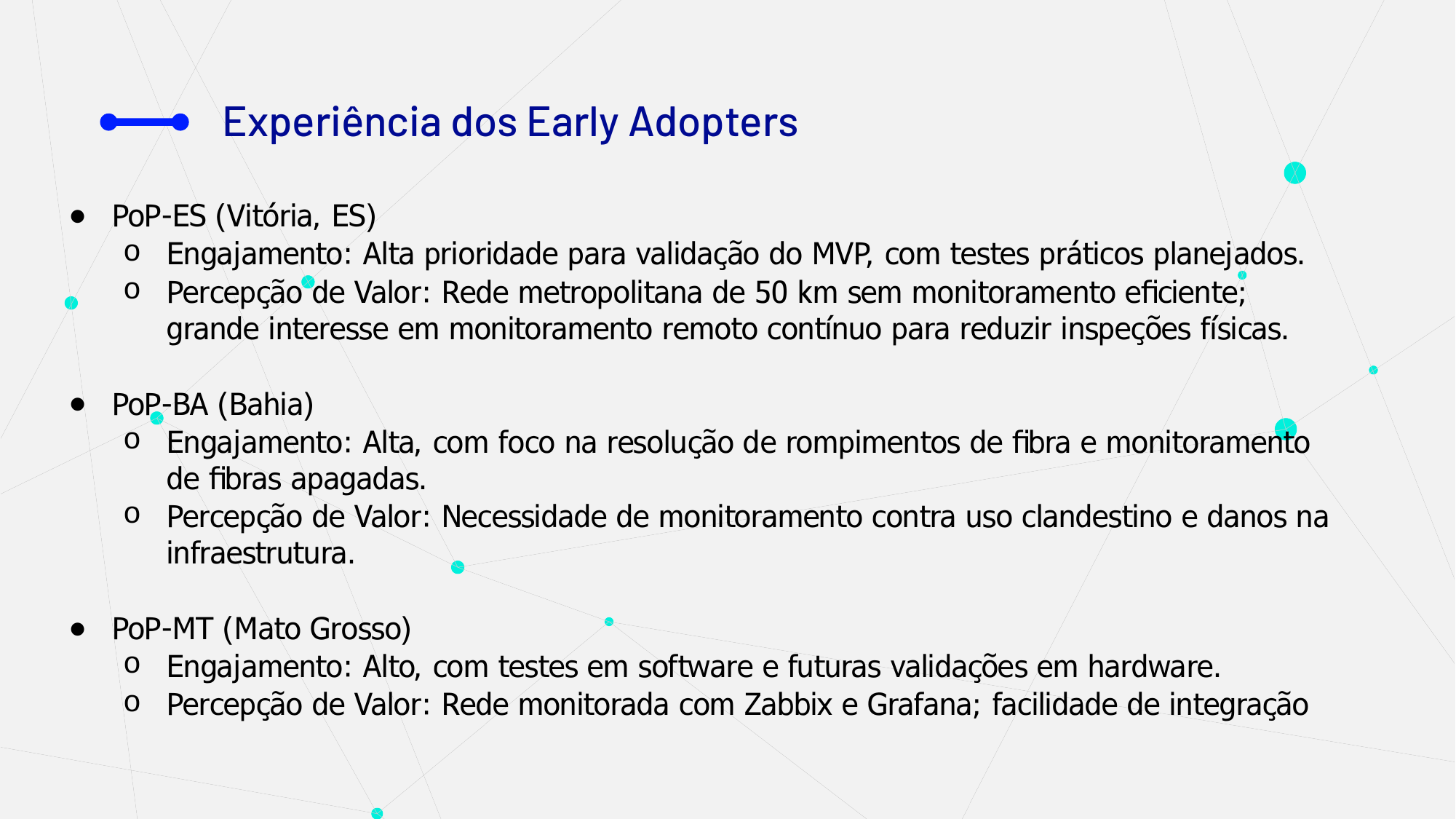

# Experiência dos Early Adopters
PoP-ES (Vitória, ES)
Engajamento: Alta prioridade para validação do MVP, com testes práticos planejados.
Percepção de Valor: Rede metropolitana de 50 km sem monitoramento eficiente; grande interesse em monitoramento remoto contínuo para reduzir inspeções físicas.

PoP-BA (Bahia)
Engajamento: Alta, com foco na resolução de rompimentos de fibra e monitoramento de fibras apagadas.
Percepção de Valor: Necessidade de monitoramento contra uso clandestino e danos na infraestrutura.

PoP-MT (Mato Grosso)
Engajamento: Alto, com testes em software e futuras validações em hardware.
Percepção de Valor: Rede monitorada com Zabbix e Grafana; facilidade de integração